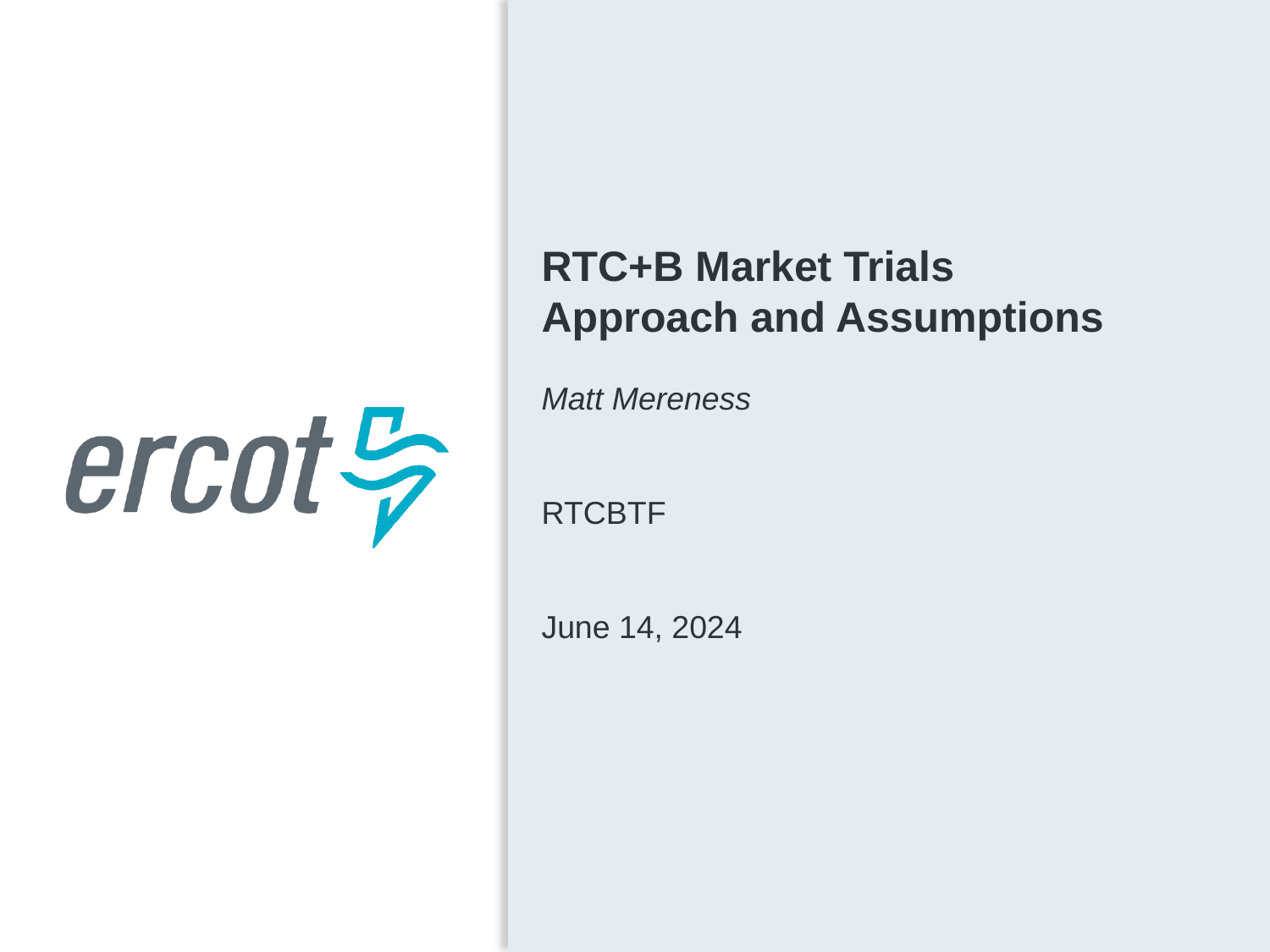

RTC+B Market Trials
Approach and Assumptions

Matt Mereness

RTCBTF

June 14, 2024